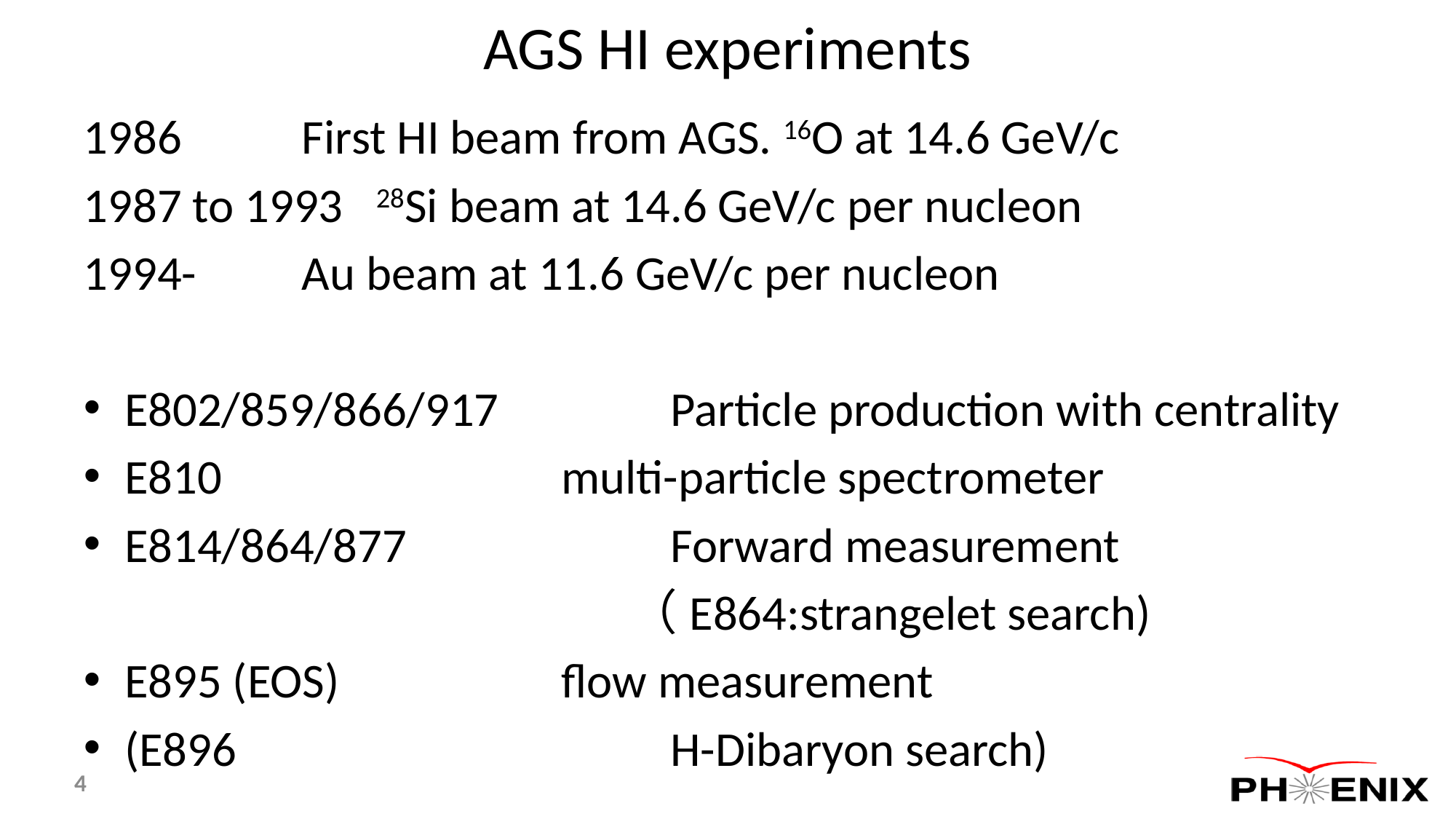

# AGS HI experiments
1986		First HI beam from AGS. 16O at 14.6 GeV/c
1987 to 1993   28Si beam at 14.6 GeV/c per nucleon
1994-	Au beam at 11.6 GeV/c per nucleon

E802/859/866/917		Particle production with centrality
E810				multi-particle spectrometer
E814/864/877			Forward measurement
					（E864:strangelet search)
E895 (EOS)			flow measurement
(E896  				H-Dibaryon search)

4